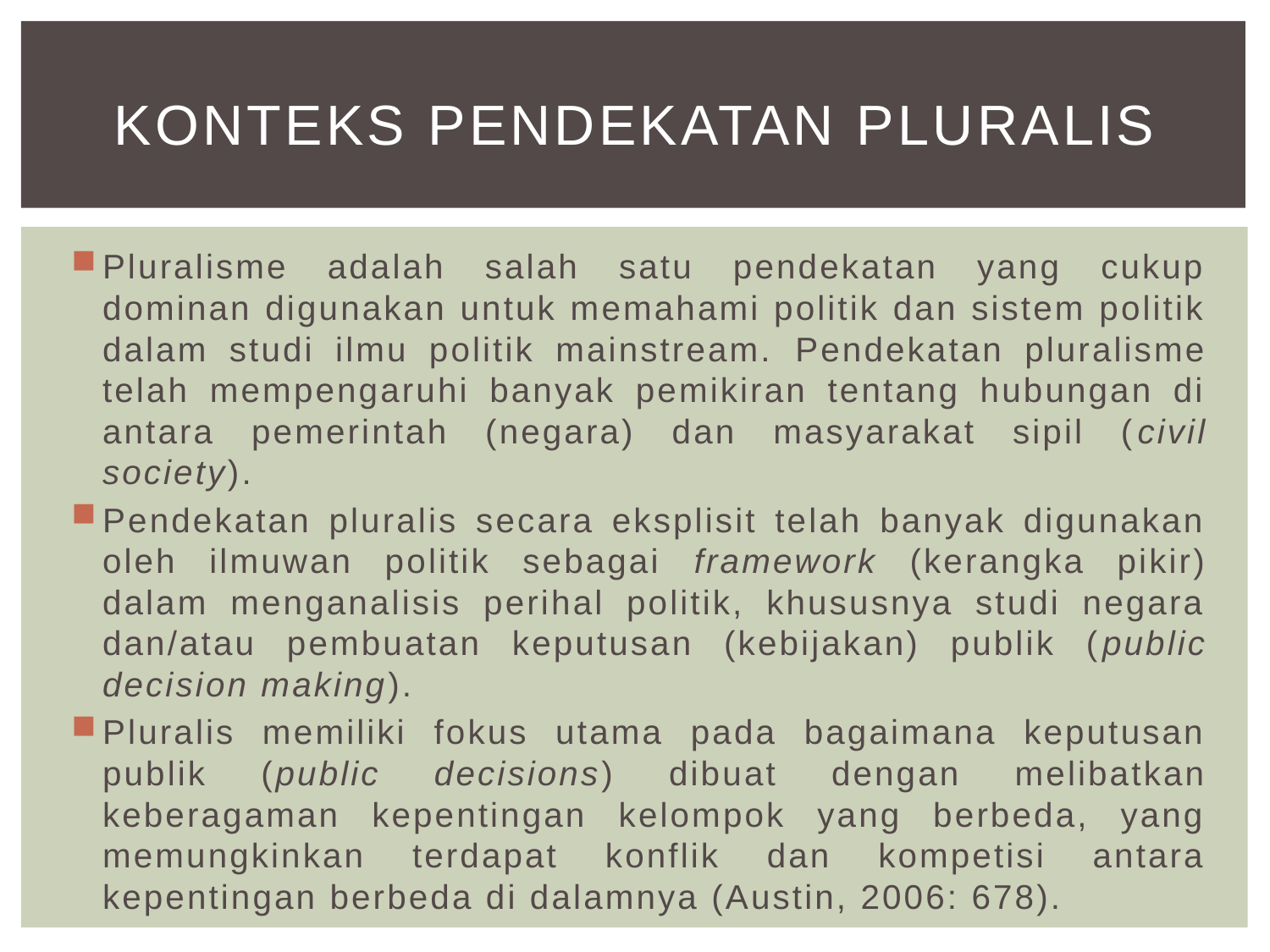

# KONTEKS PENDEKATAN PLURALIS
Pluralisme adalah salah satu pendekatan yang cukup dominan digunakan untuk memahami politik dan sistem politik dalam studi ilmu politik mainstream. Pendekatan pluralisme telah mempengaruhi banyak pemikiran tentang hubungan di antara pemerintah (negara) dan masyarakat sipil (civil society).
Pendekatan pluralis secara eksplisit telah banyak digunakan oleh ilmuwan politik sebagai framework (kerangka pikir) dalam menganalisis perihal politik, khususnya studi negara dan/atau pembuatan keputusan (kebijakan) publik (public decision making).
Pluralis memiliki fokus utama pada bagaimana keputusan publik (public decisions) dibuat dengan melibatkan keberagaman kepentingan kelompok yang berbeda, yang memungkinkan terdapat konflik dan kompetisi antara kepentingan berbeda di dalamnya (Austin, 2006: 678).